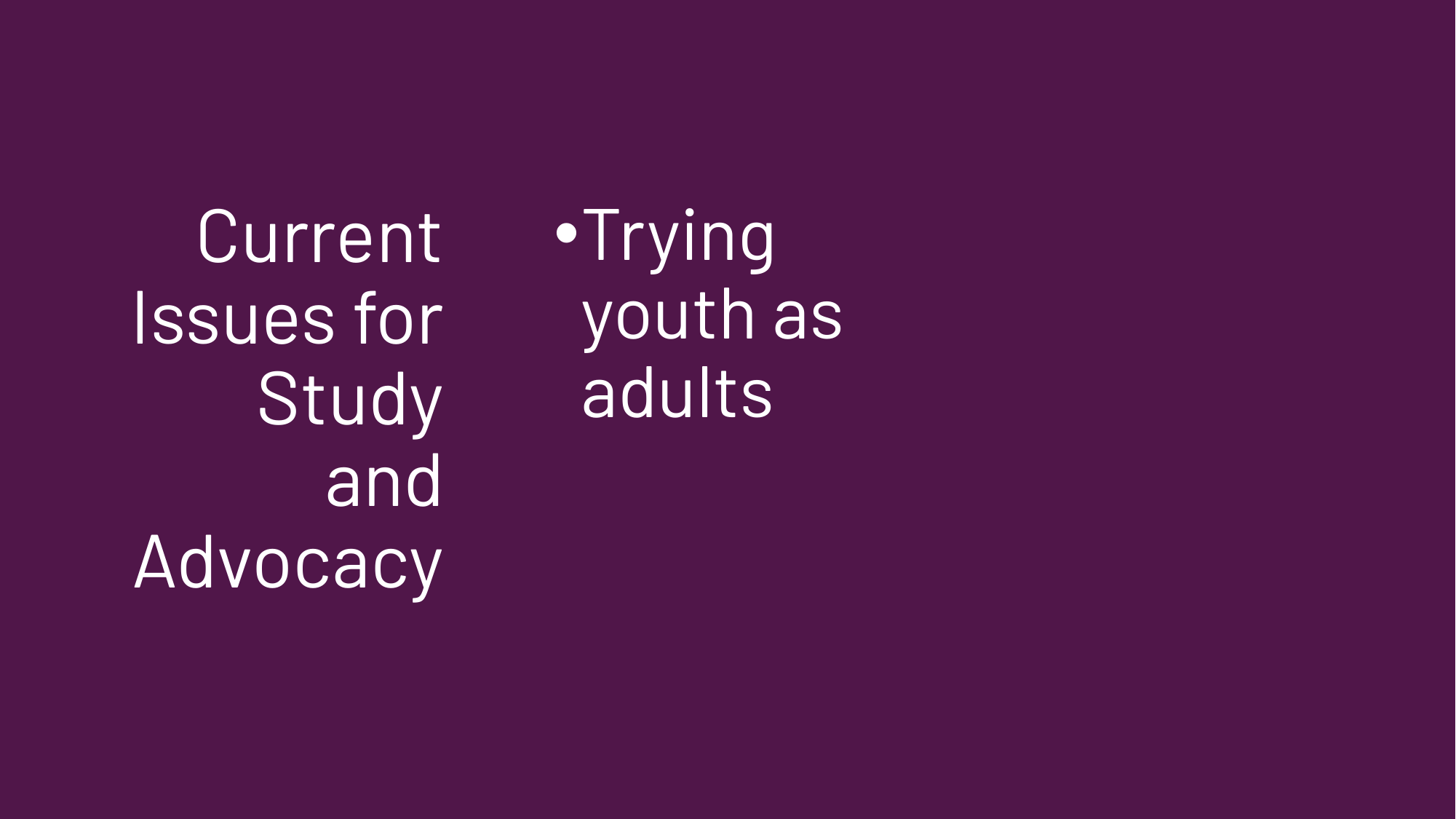

# Current Issues for Study and Advocacy
Trying youth as adults